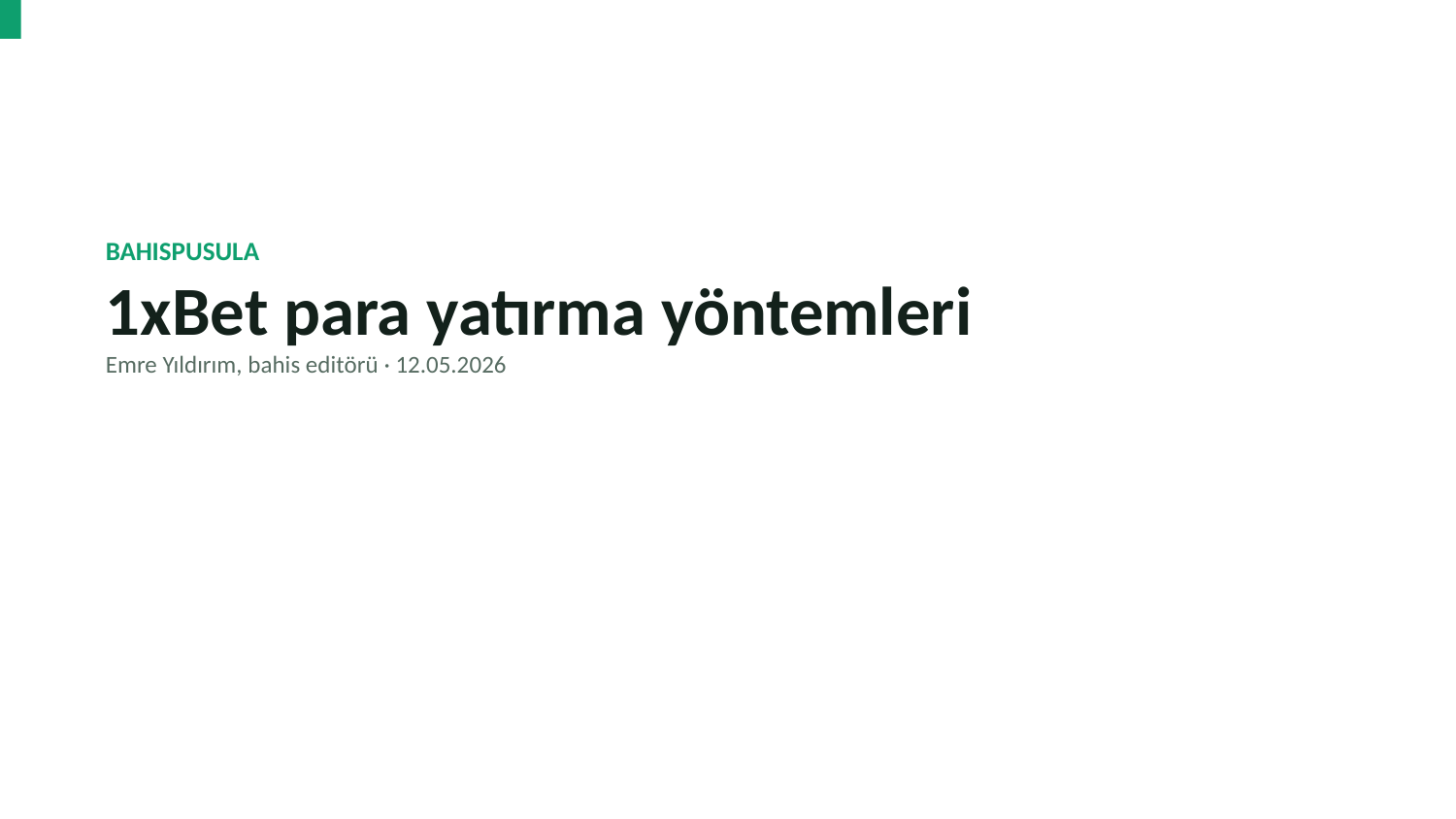

BAHISPUSULA
1xBet para yatırma yöntemleri
Emre Yıldırım, bahis editörü · 12.05.2026